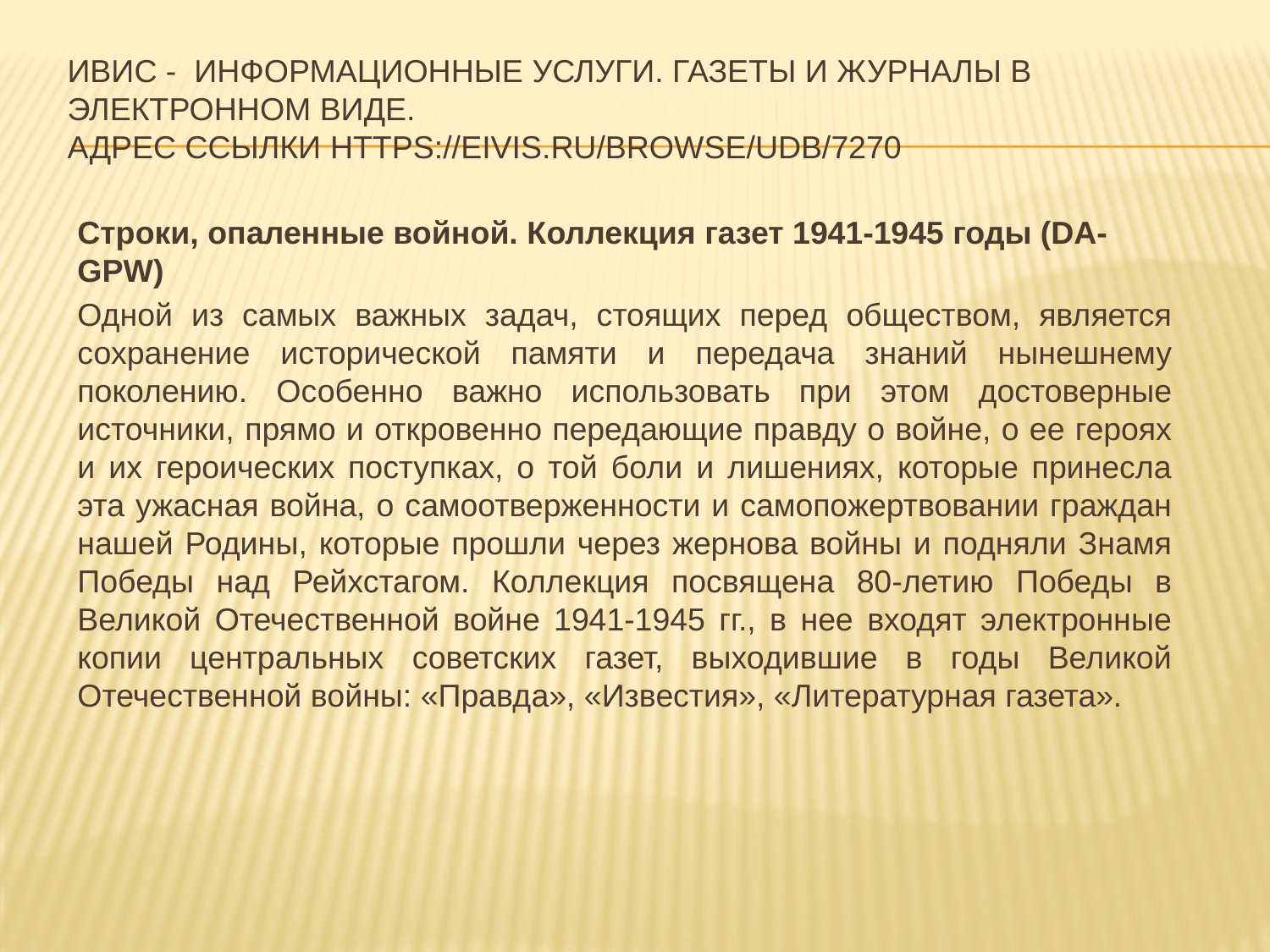

# ИВИС -  Информационные услуги. Газеты и журналы в электронном виде. адрес ссылки https://eivis.ru/browse/udb/7270
Строки, опаленные войной. Коллекция газет 1941-1945 годы (DA-GPW)
Одной из самых важных задач, стоящих перед обществом, является сохранение исторической памяти и передача знаний нынешнему поколению. Особенно важно использовать при этом достоверные источники, прямо и откровенно передающие правду о войне, о ее героях и их героических поступках, о той боли и лишениях, которые принесла эта ужасная война, о самоотверженности и самопожертвовании граждан нашей Родины, которые прошли через жернова войны и подняли Знамя Победы над Рейхстагом. Коллекция посвящена 80-летию Победы в Великой Отечественной войне 1941-1945 гг., в нее входят электронные копии центральных советских газет, выходившие в годы Великой Отечественной войны: «Правда», «Известия», «Литературная газета».